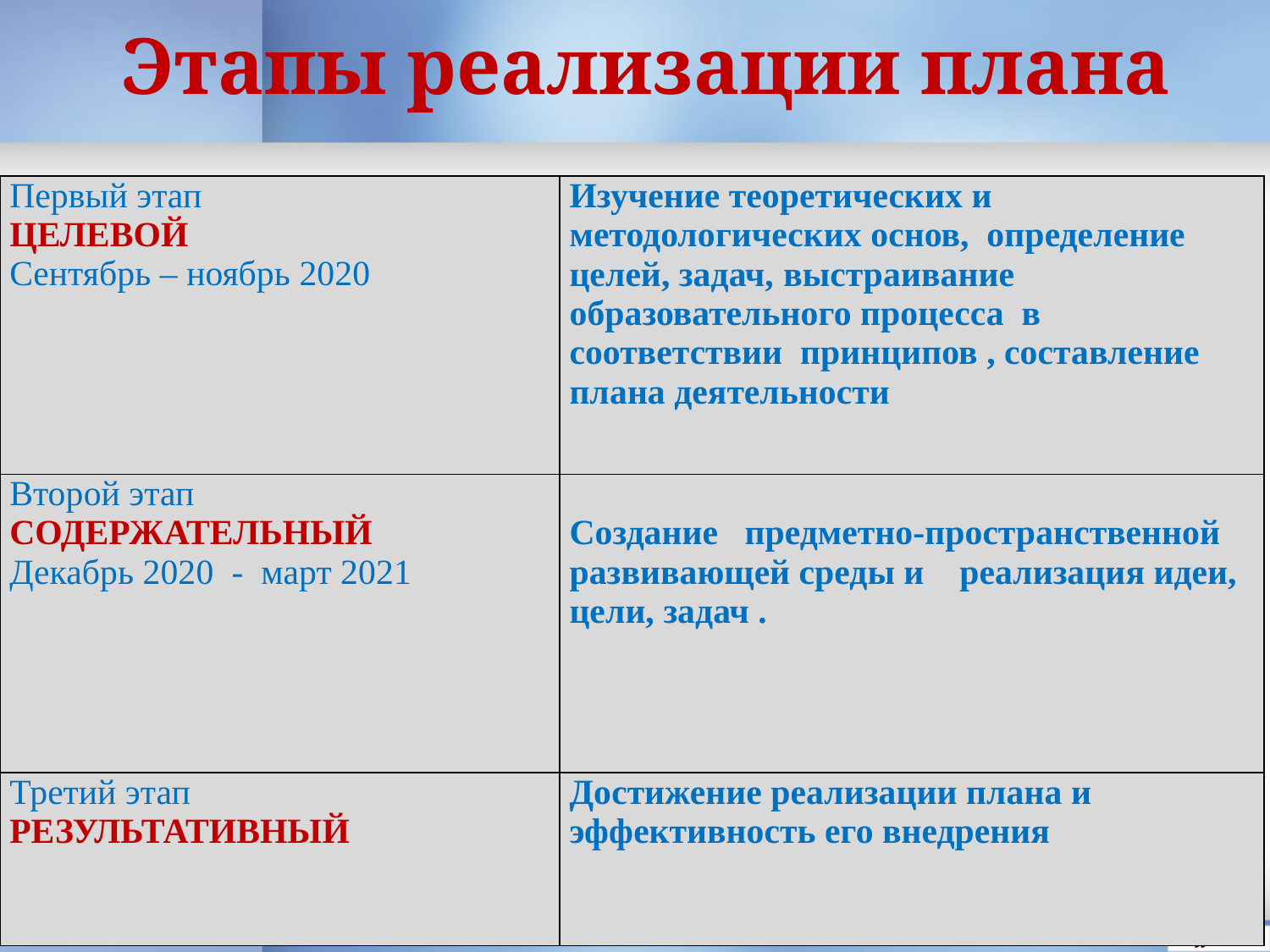

# Этапы реализации плана
| Первый этап ЦЕЛЕВОЙ Сентябрь – ноябрь 2020 | Изучение теоретических и методологических основ, определение целей, задач, выстраивание образовательного процесса в соответствии принципов , составление плана деятельности |
| --- | --- |
| Второй этап СОДЕРЖАТЕЛЬНЫЙ Декабрь 2020 - март 2021 | Создание предметно-пространственной развивающей среды и реализация идеи, цели, задач . |
| Третий этап РЕЗУЛЬТАТИВНЫЙ | Достижение реализации плана и эффективность его внедрения |